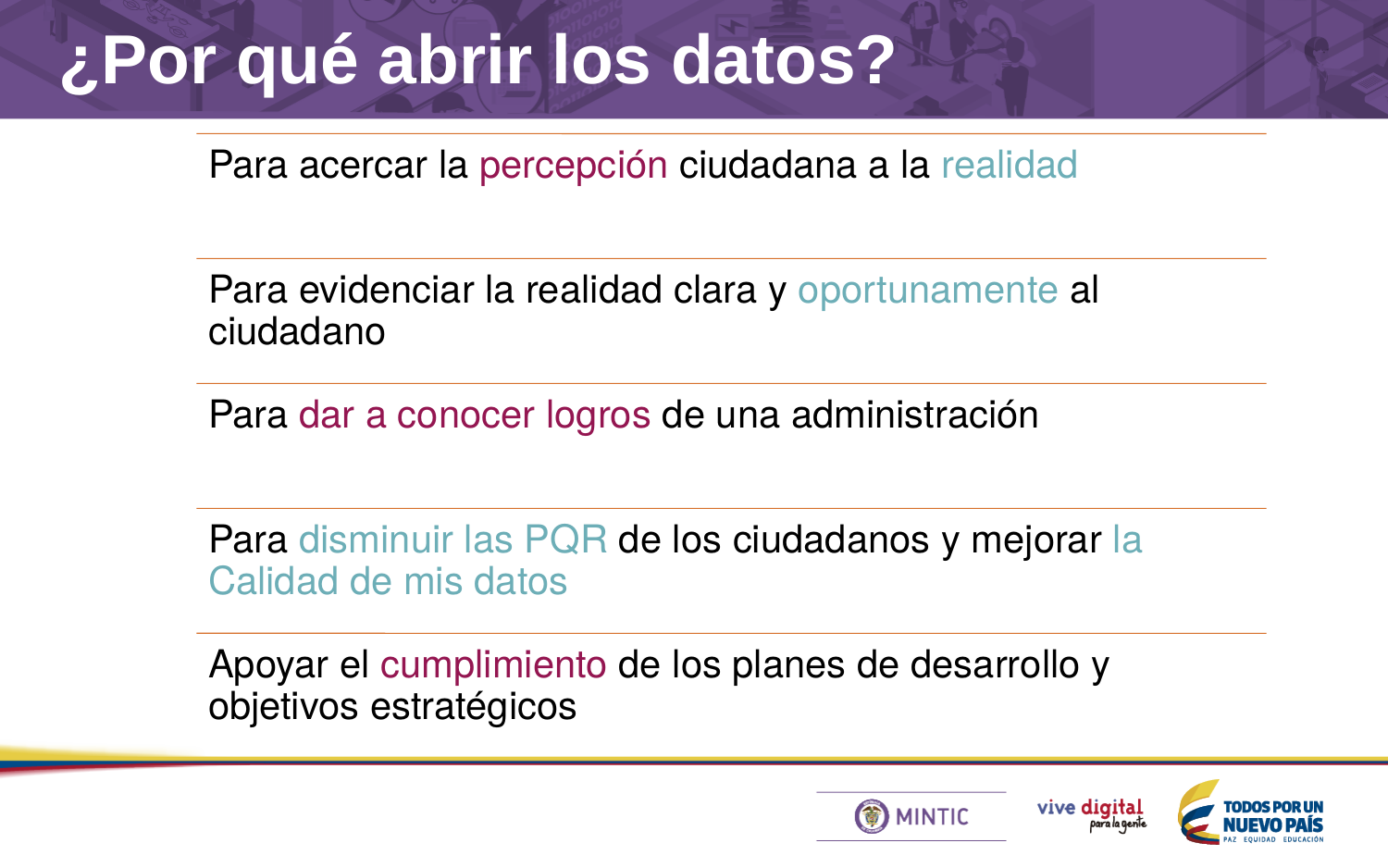

¿Por qué abrir los datos?

Para acercar la percepción ciudadana a la realidad
Para evidenciar la realidad clara y oportunamente al ciudadano
Para dar a conocer logros de una administración
Para disminuir las PQR de los ciudadanos y mejorar la Calidad de mis datos
Apoyar el cumplimiento de los planes de desarrollo y objetivos estratégicos